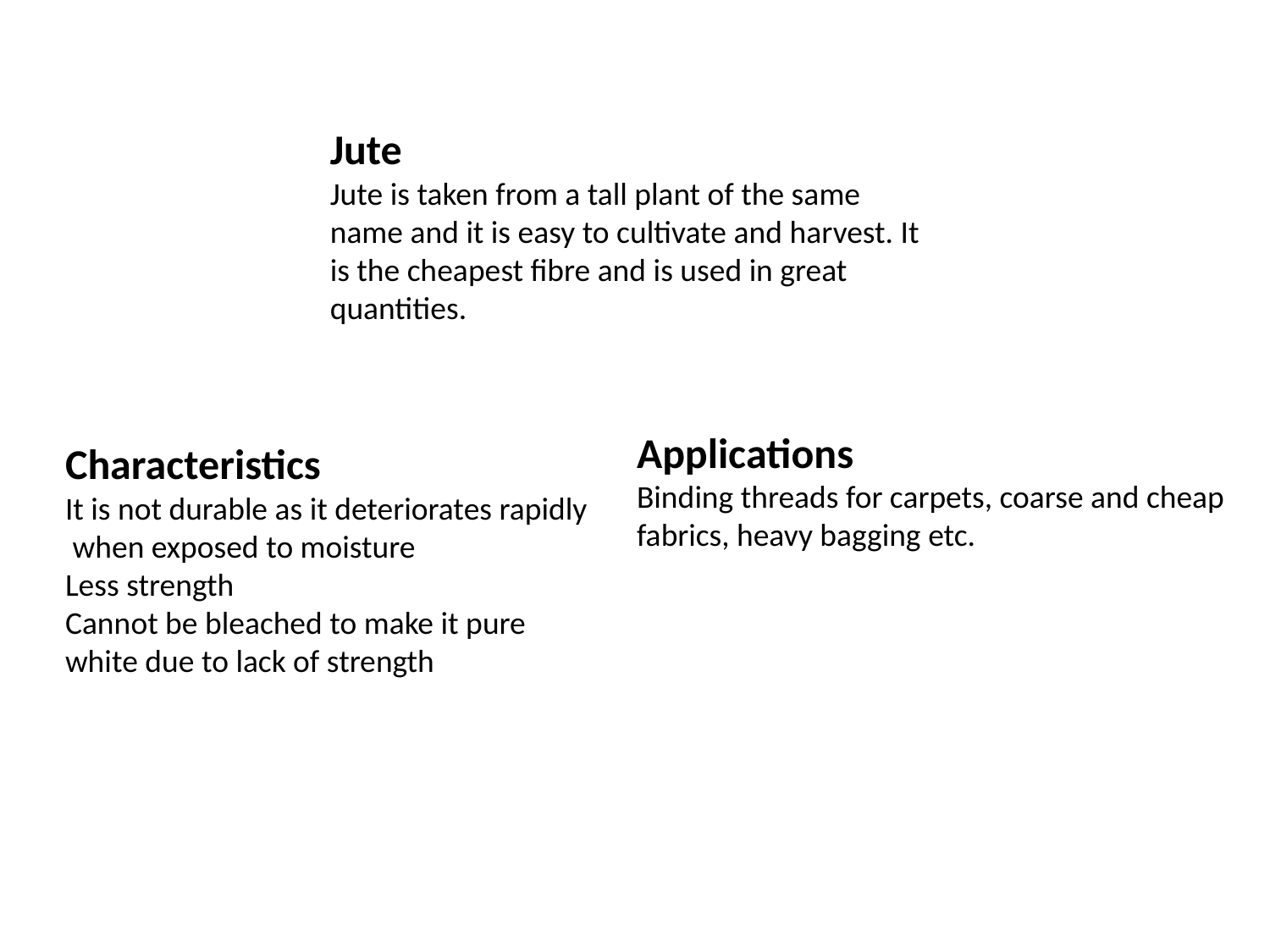

Jute
Jute is taken from a tall plant of the same name and it is easy to cultivate and harvest. It is the cheapest fibre and is used in great quantities.
Applications
Binding threads for carpets, coarse and cheap fabrics, heavy bagging etc.
Characteristics
It is not durable as it deteriorates rapidly
 when exposed to moisture
Less strength
Cannot be bleached to make it pure
white due to lack of strength